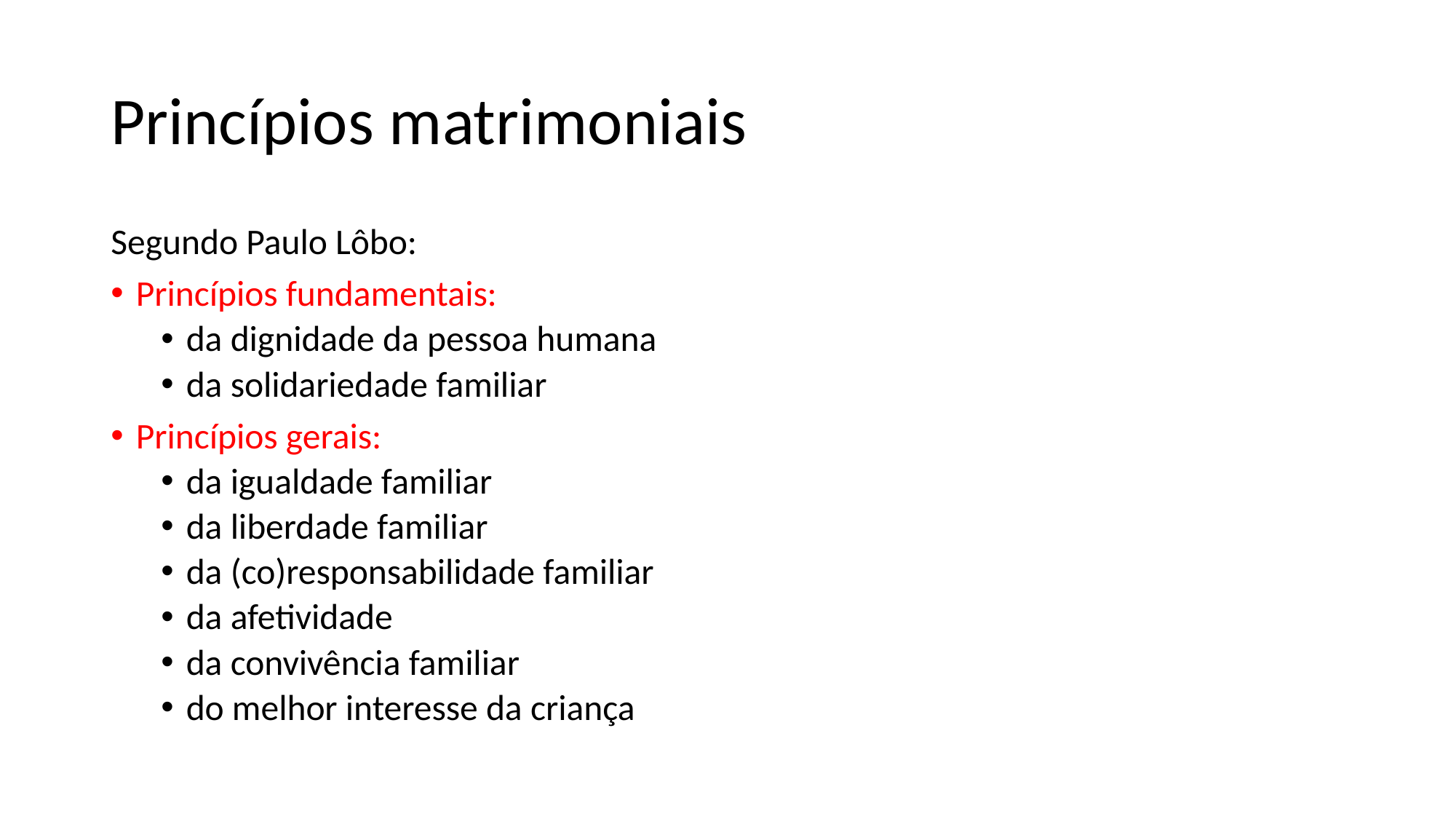

# Princípios matrimoniais
Segundo Paulo Lôbo:
Princípios fundamentais:
da dignidade da pessoa humana
da solidariedade familiar
Princípios gerais:
da igualdade familiar
da liberdade familiar
da (co)responsabilidade familiar
da afetividade
da convivência familiar
do melhor interesse da criança